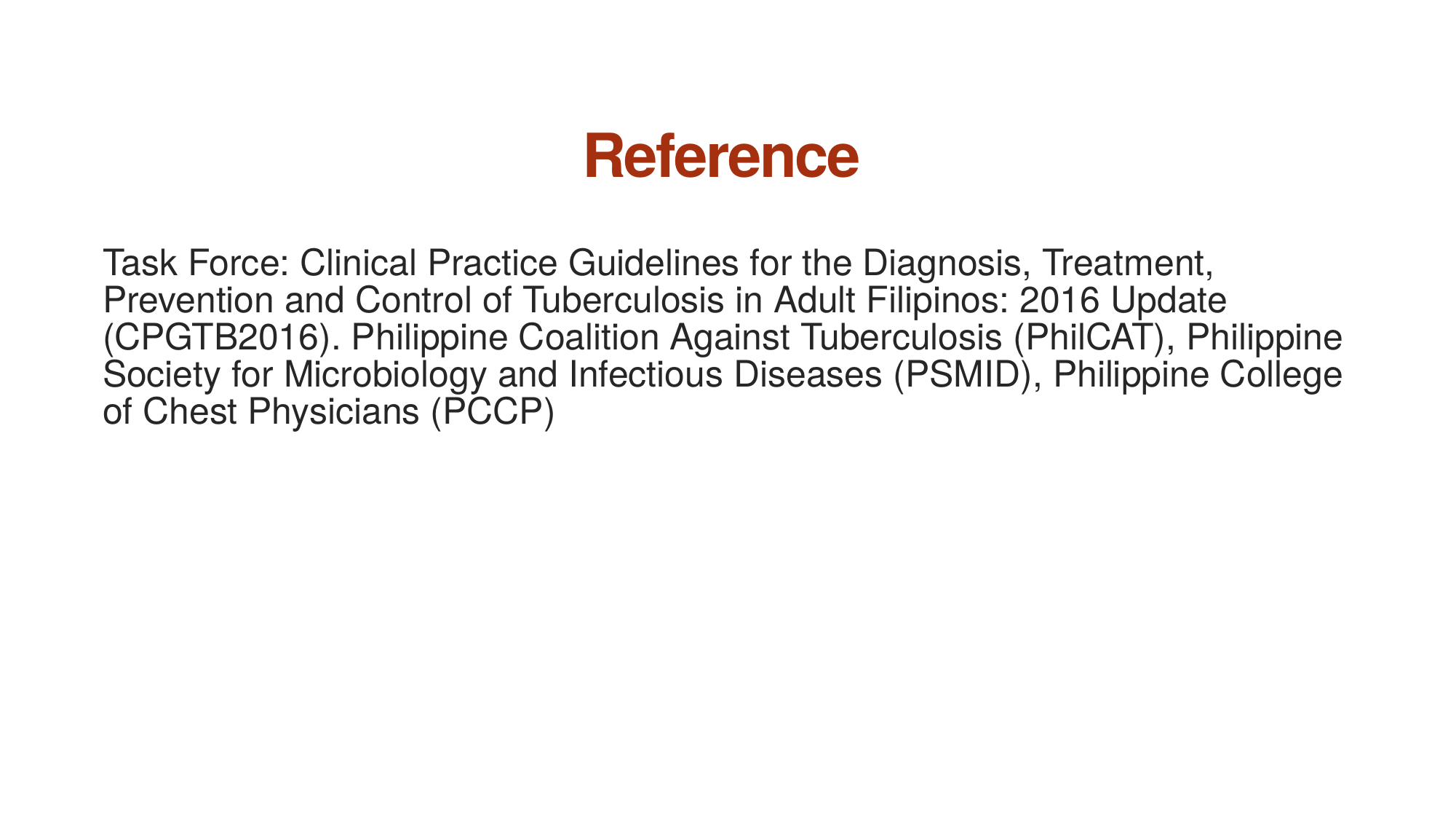

# Reference
Task Force: Clinical Practice Guidelines for the Diagnosis, Treatment, Prevention and Control of Tuberculosis in Adult Filipinos: 2016 Update (CPGTB2016). Philippine Coalition Against Tuberculosis (PhilCAT), Philippine Society for Microbiology and Infectious Diseases (PSMID), Philippine College of Chest Physicians (PCCP)